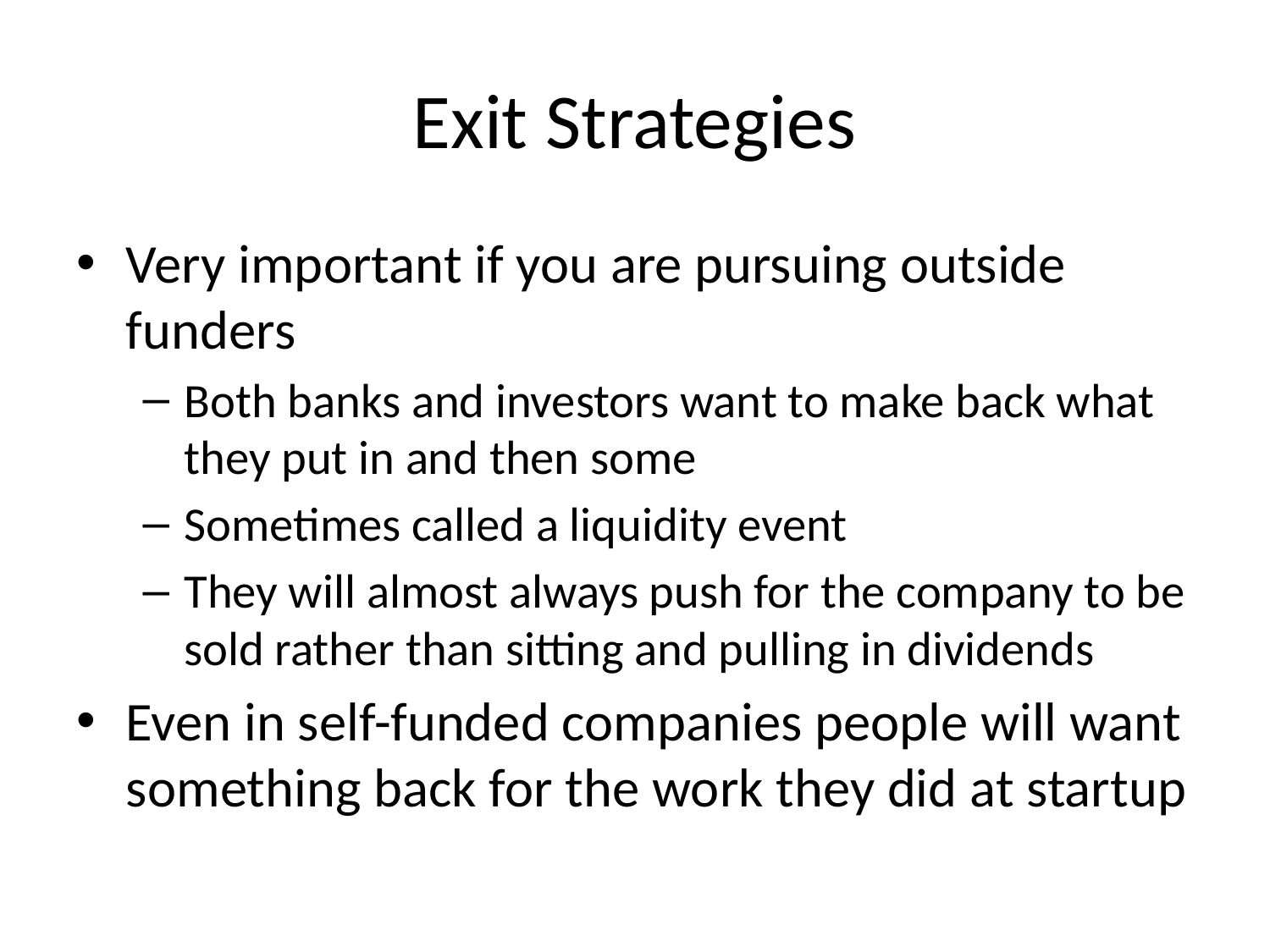

# Exit Strategies
Very important if you are pursuing outside funders
Both banks and investors want to make back what they put in and then some
Sometimes called a liquidity event
They will almost always push for the company to be sold rather than sitting and pulling in dividends
Even in self-funded companies people will want something back for the work they did at startup